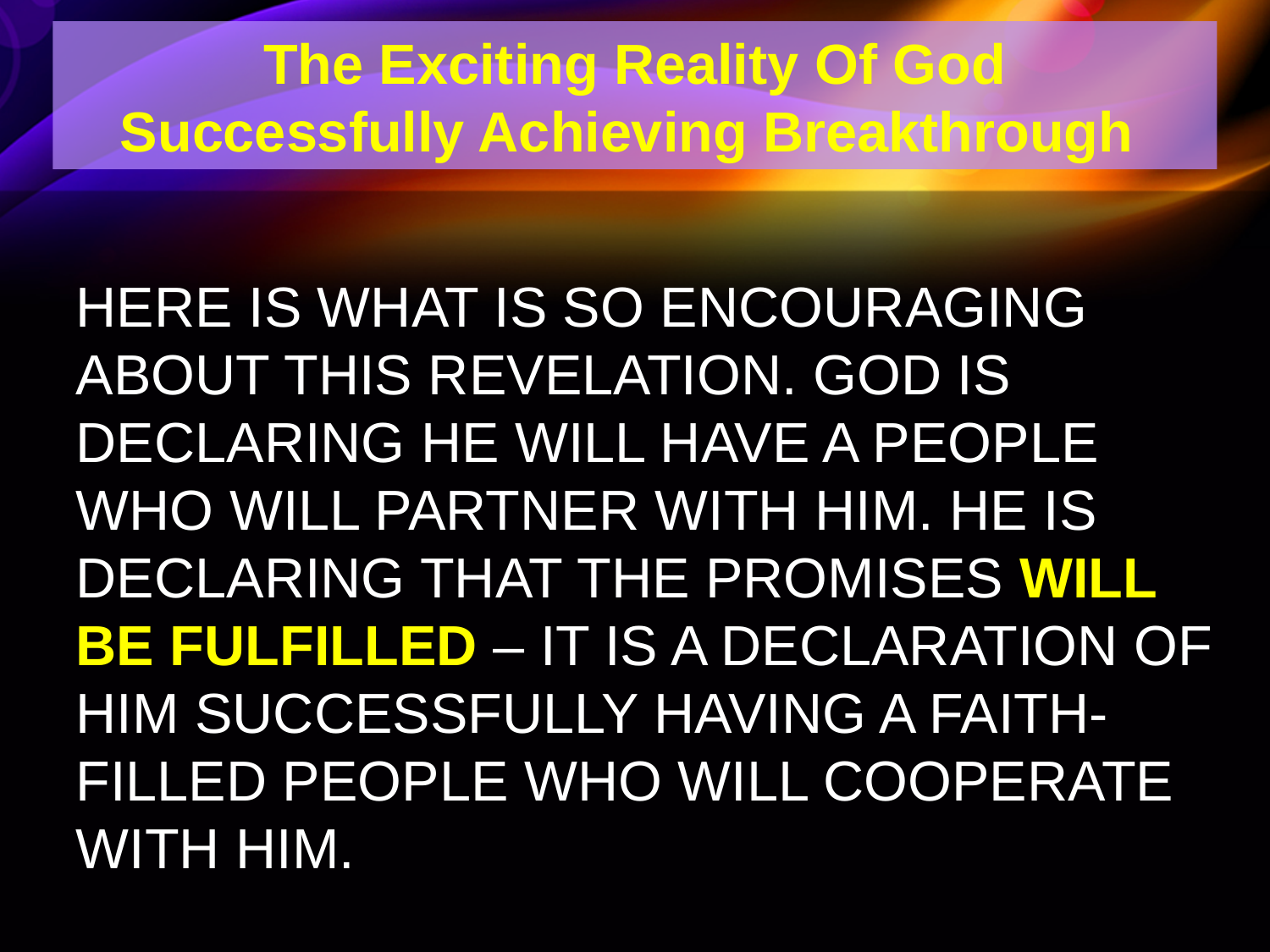

The Exciting Reality Of God
Successfully Achieving Breakthrough
HERE IS WHAT IS SO ENCOURAGING ABOUT THIS REVELATION. GOD IS DECLARING HE WILL HAVE A PEOPLE WHO WILL PARTNER WITH HIM. HE IS DECLARING THAT THE PROMISES WILL BE FULFILLED – IT IS A DECLARATION OF HIM SUCCESSFULLY HAVING A FAITH-FILLED PEOPLE WHO WILL COOPERATE WITH HIM.